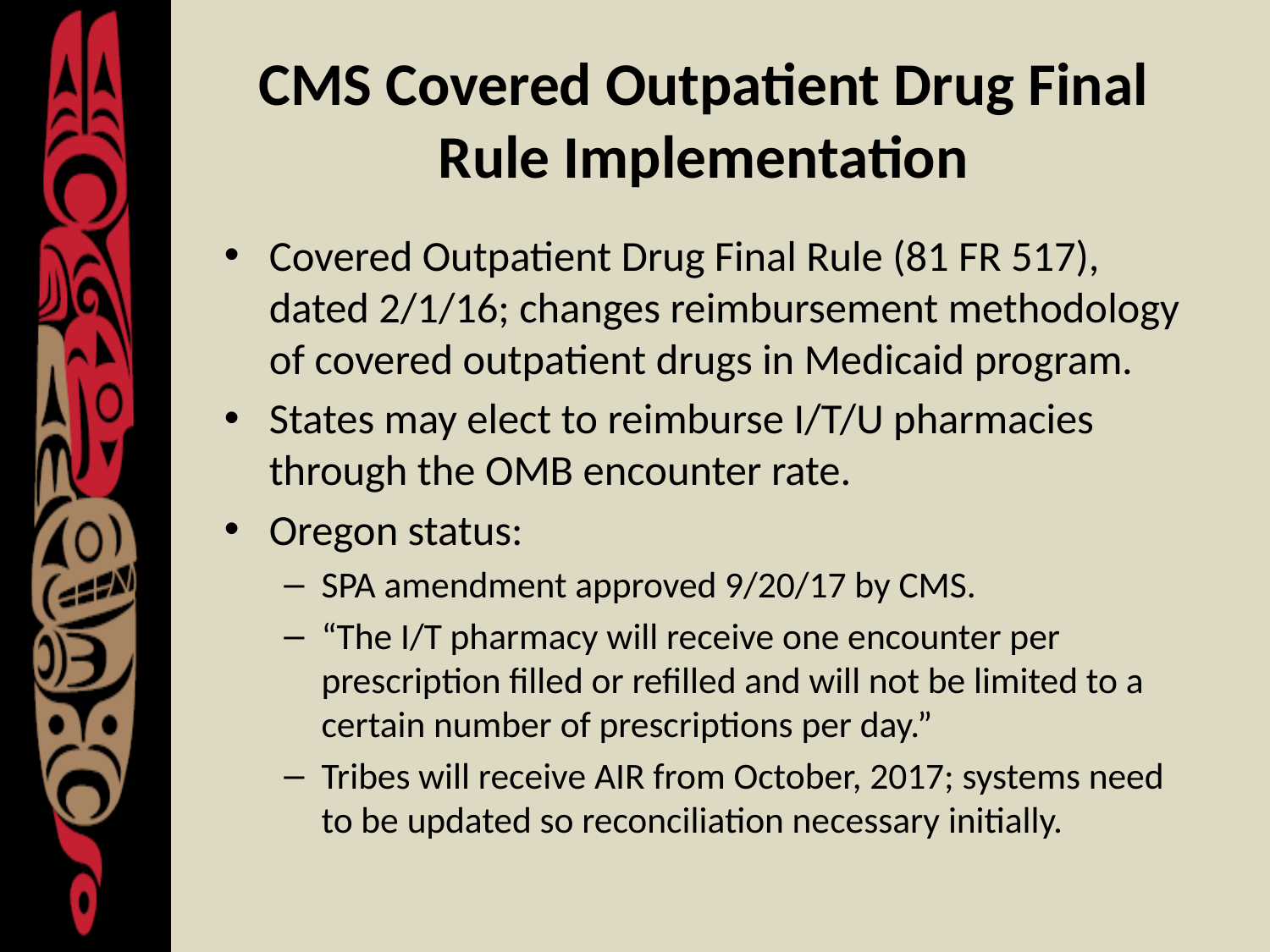

# CMS Covered Outpatient Drug Final Rule Implementation
Covered Outpatient Drug Final Rule (81 FR 517), dated 2/1/16; changes reimbursement methodology of covered outpatient drugs in Medicaid program.
States may elect to reimburse I/T/U pharmacies through the OMB encounter rate.
Oregon status:
SPA amendment approved 9/20/17 by CMS.
“The I/T pharmacy will receive one encounter per prescription filled or refilled and will not be limited to a certain number of prescriptions per day.”
Tribes will receive AIR from October, 2017; systems need to be updated so reconciliation necessary initially.